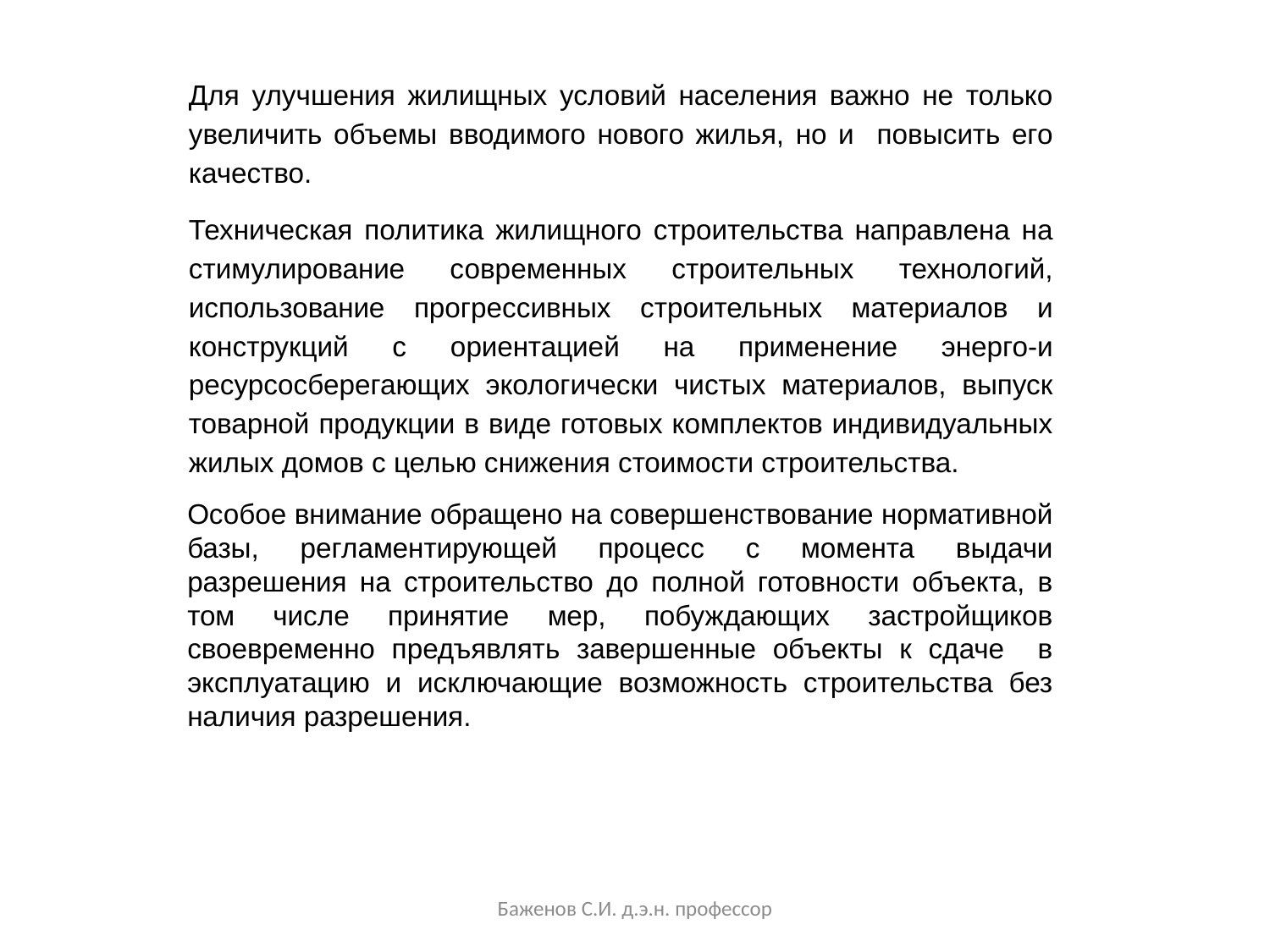

Для улучшения жилищных условий населения важно не только увеличить объемы вводимого нового жилья, но и  повысить его качество.
Техническая политика жилищного строительства направлена на стимулирование современных строительных технологий, использование прогрессивных строительных материалов и конструкций с ориентацией на применение энерго-и ресурсосберегающих экологически чистых материалов, выпуск товарной продукции в виде готовых комплектов индивидуальных жилых домов с целью снижения стоимости строительства.
Особое внимание обращено на совершенствование нормативной базы, регламентирующей процесс с момента выдачи разрешения на строительство до полной готовности объекта, в том числе принятие мер, побуждающих застройщиков своевременно предъявлять завершенные объекты к сдаче  в эксплуатацию и исключающие возможность строительства без наличия разрешения.

Баженов С.И. д.э.н. профессор